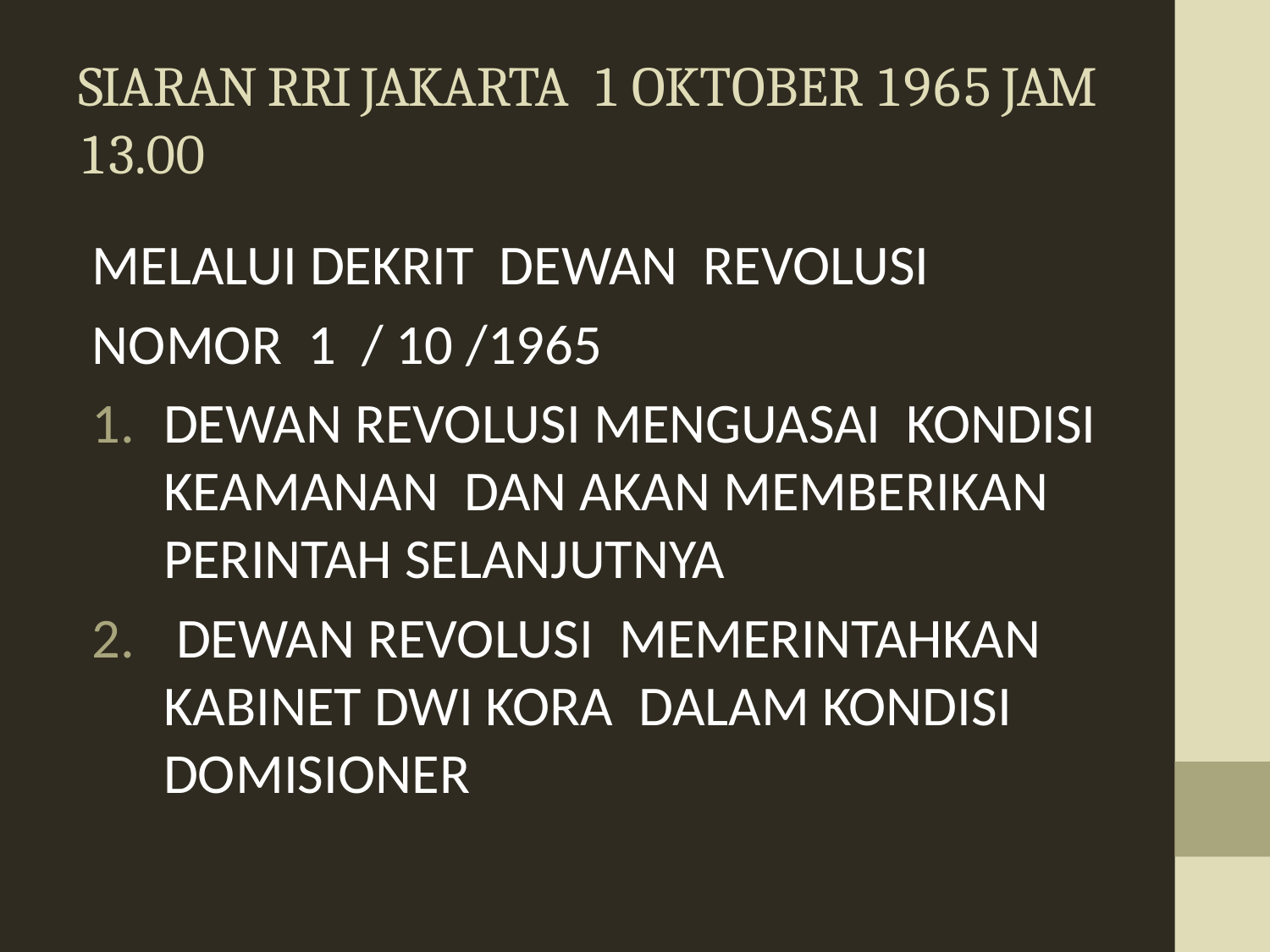

# SIARAN RRI JAKARTA  1 OKTOBER 1965 JAM 13.00
MELALUI DEKRIT  DEWAN  REVOLUSI
NOMOR  1  / 10 /1965
DEWAN REVOLUSI MENGUASAI  KONDISI KEAMANAN  DAN AKAN MEMBERIKAN PERINTAH SELANJUTNYA
 DEWAN REVOLUSI  MEMERINTAHKAN KABINET DWI KORA  DALAM KONDISI DOMISIONER